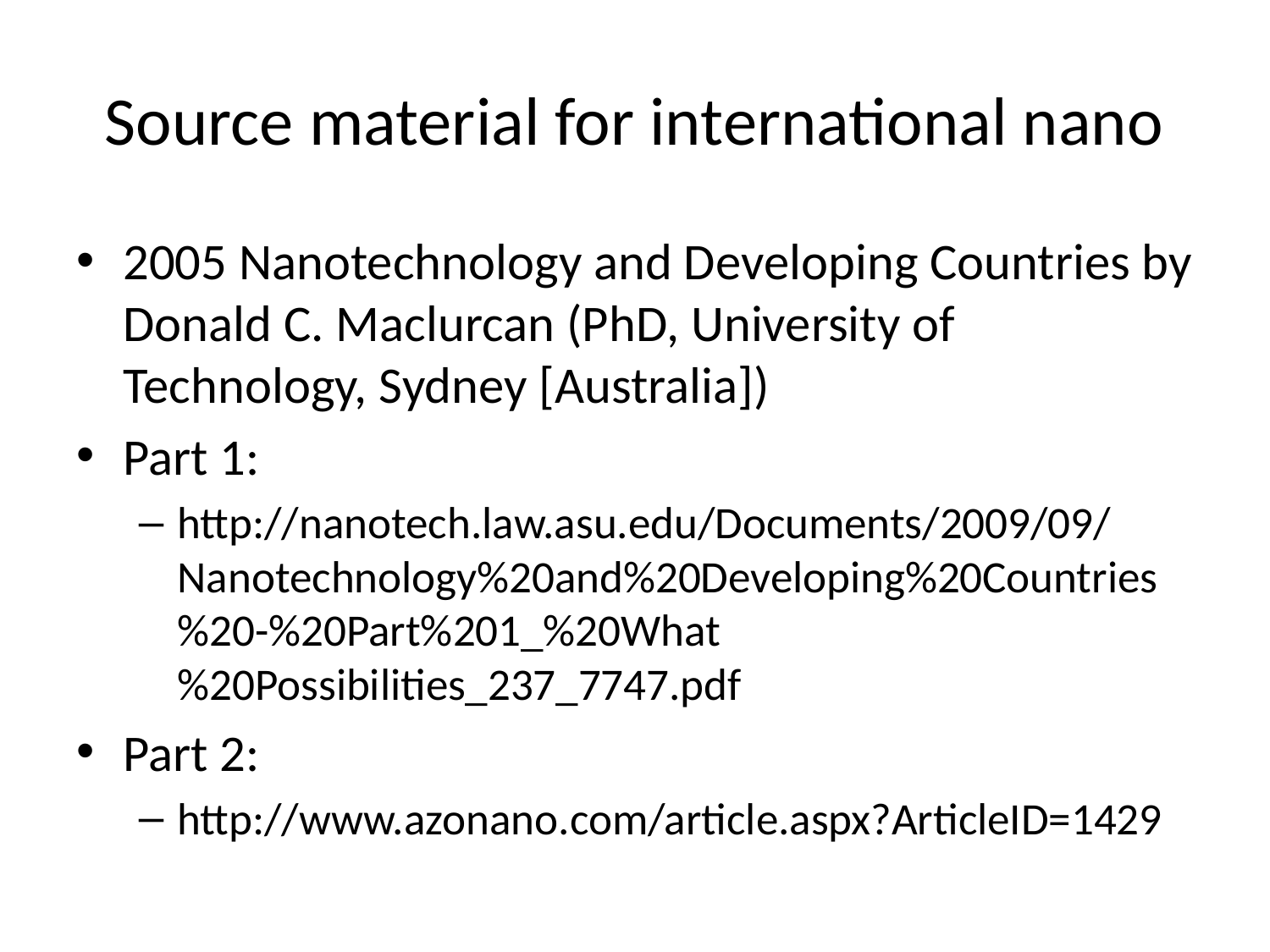

# Source material for international nano
2005 Nanotechnology and Developing Countries by Donald C. Maclurcan (PhD, University of Technology, Sydney [Australia])
Part 1:
http://nanotech.law.asu.edu/Documents/2009/09/Nanotechnology%20and%20Developing%20Countries%20-%20Part%201_%20What%20Possibilities_237_7747.pdf
Part 2:
http://www.azonano.com/article.aspx?ArticleID=1429